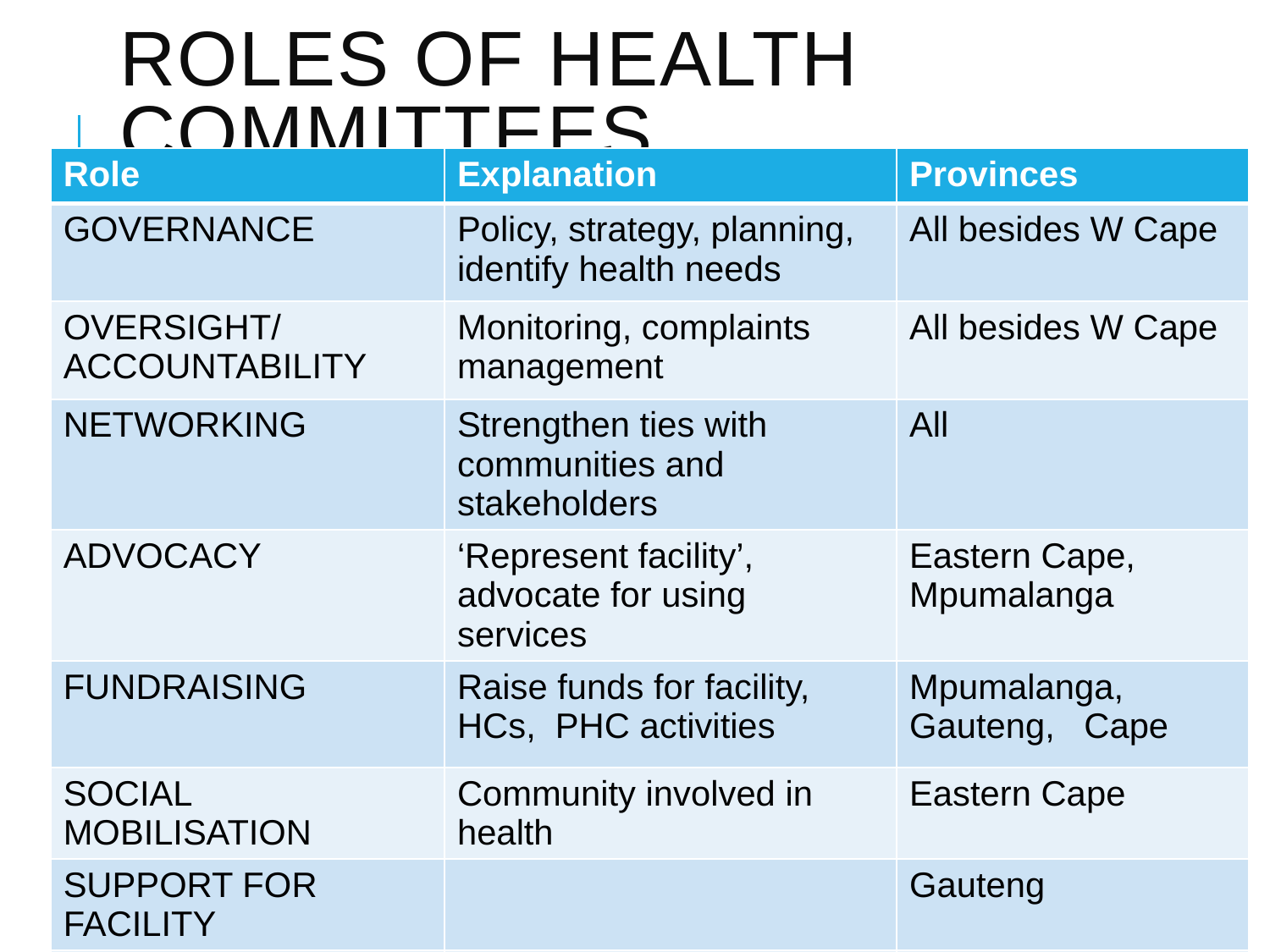

# Roles of health committees
| Role | Explanation | Provinces |
| --- | --- | --- |
| GOVERNANCE | Policy, strategy, planning, identify health needs | All besides W Cape |
| OVERSIGHT/ACCOUNTABILITY | Monitoring, complaints management | All besides W Cape |
| NETWORKING | Strengthen ties with communities and stakeholders | All |
| ADVOCACY | ‘Represent facility’, advocate for using services | Eastern Cape, Mpumalanga |
| FUNDRAISING | Raise funds for facility, HCs, PHC activities | Mpumalanga, Gauteng, Cape |
| SOCIAL MOBILISATION | Community involved in health | Eastern Cape |
| SUPPORT FOR FACILITY |  | Gauteng |
| SOCIAL DETERMINANTS OF HEALTH |  |  |